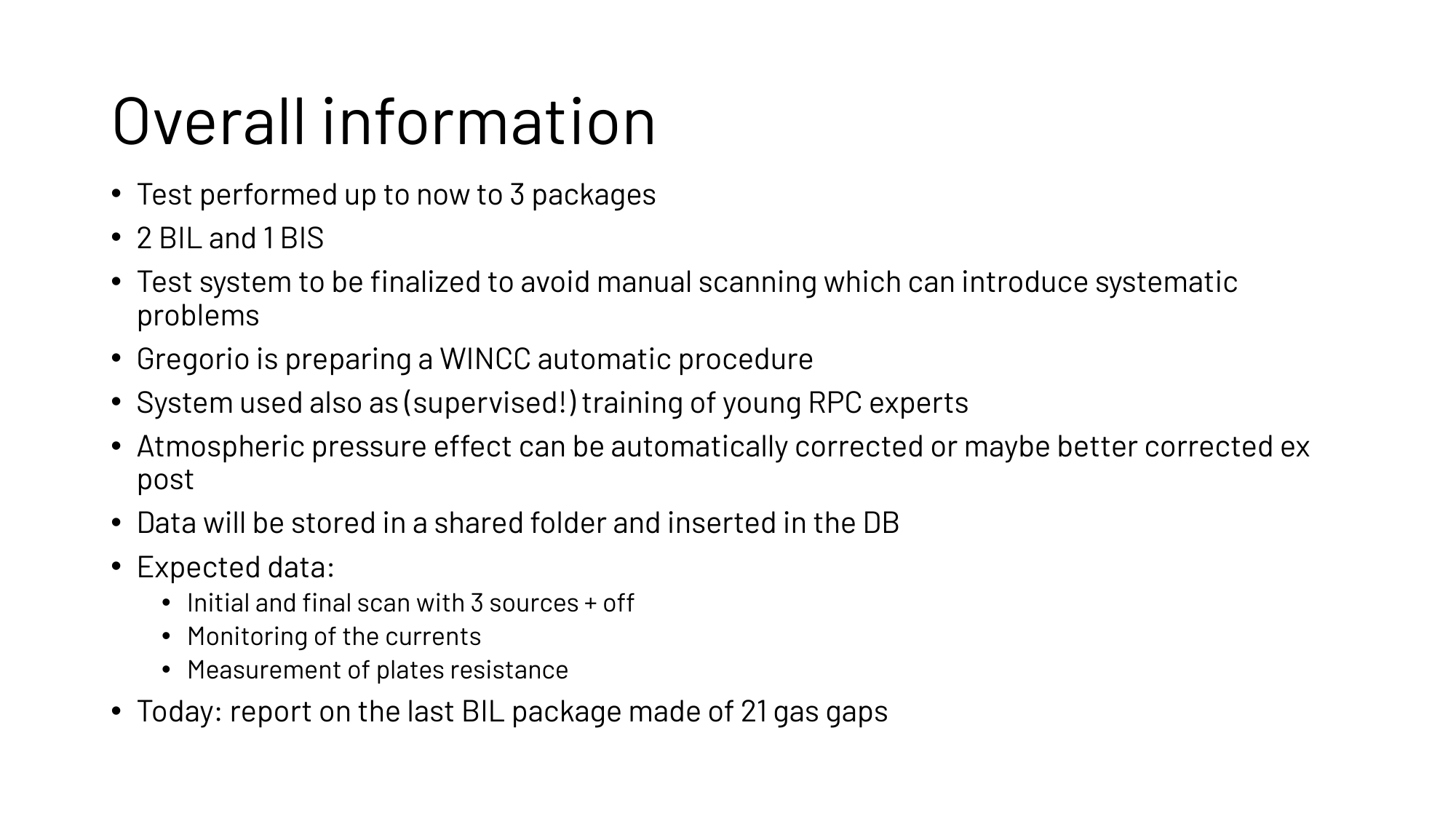

# Overall information
Test performed up to now to 3 packages
2 BIL and 1 BIS
Test system to be finalized to avoid manual scanning which can introduce systematic problems
Gregorio is preparing a WINCC automatic procedure
System used also as (supervised!) training of young RPC experts
Atmospheric pressure effect can be automatically corrected or maybe better corrected ex post
Data will be stored in a shared folder and inserted in the DB
Expected data:
Initial and final scan with 3 sources + off
Monitoring of the currents
Measurement of plates resistance
Today: report on the last BIL package made of 21 gas gaps